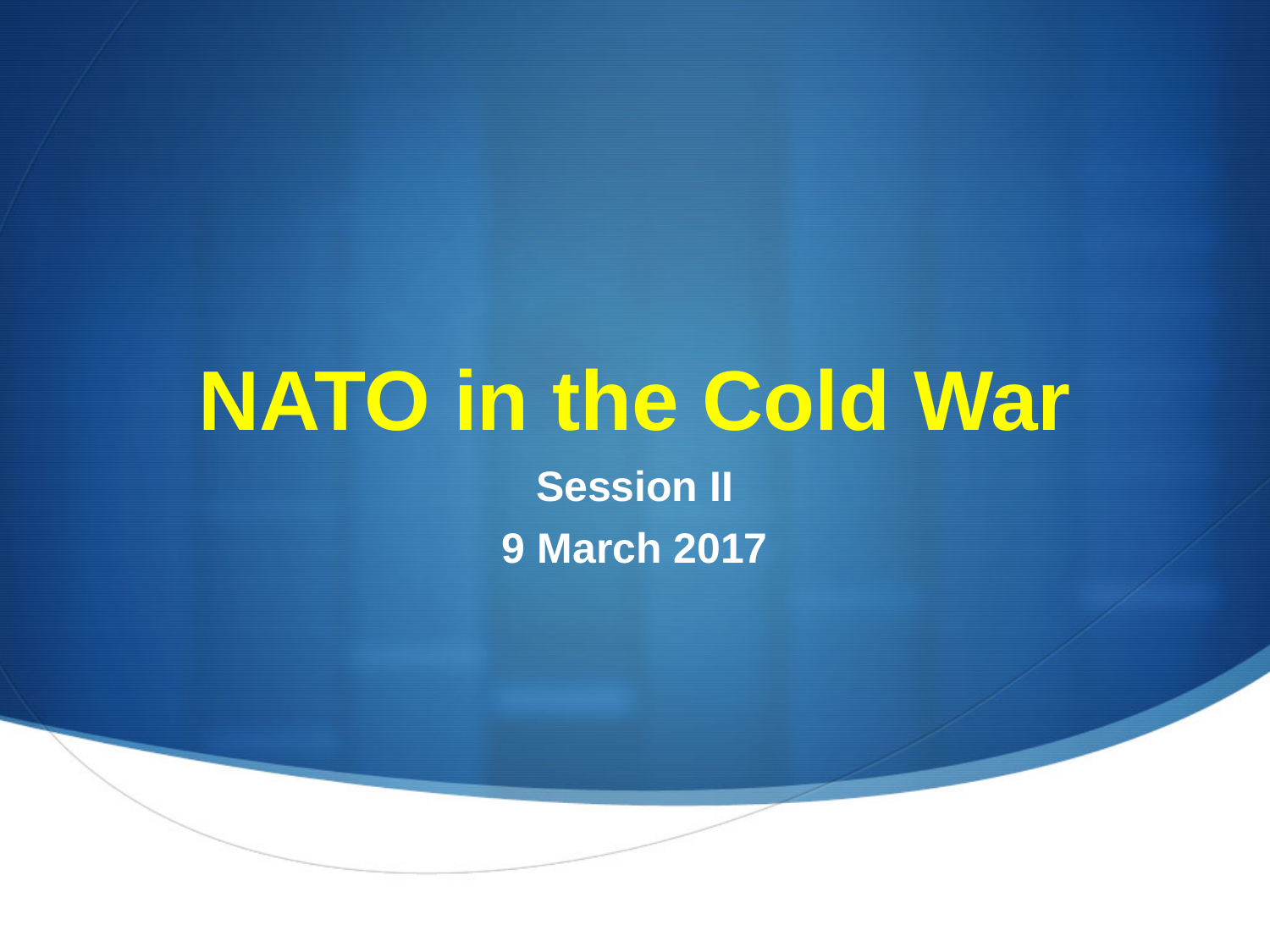

# NATO in the Cold War
Session II
9 March 2017